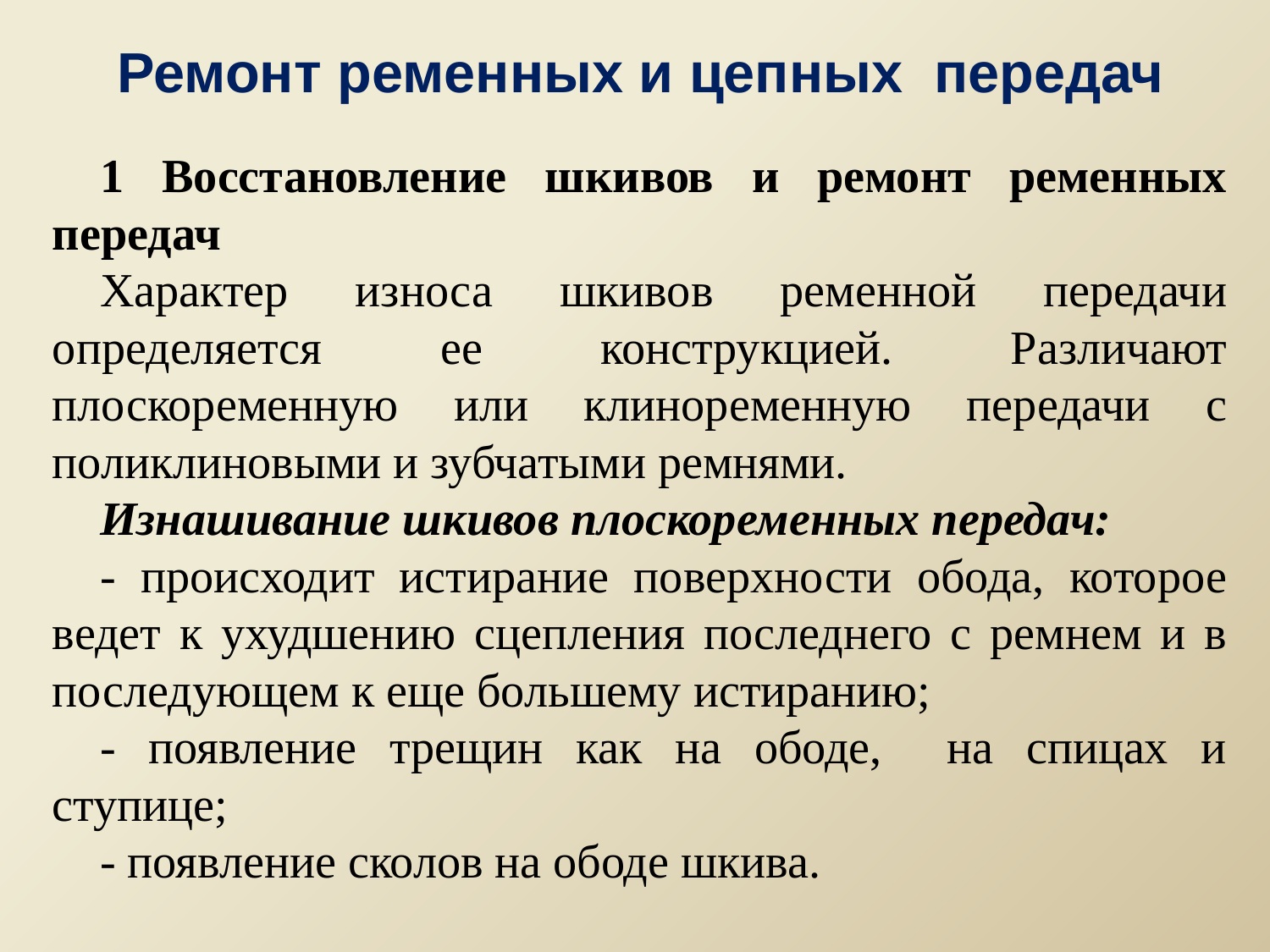

# Ремонт ременных и цепных  передач
1 Восстановление шкивов и ремонт ременных передач
Характер износа шкивов ременной передачи определяется ее конструкцией. Различают плоскоременную или клиноременную передачи с поликлиновыми и зубчатыми ремнями.
Изнашивание шкивов плоскоременных передач:
- происходит истирание поверхности обода, которое ведет к ухудшению сцепления последнего с ремнем и в последующем к еще большему истиранию;
- появление трещин как на ободе,  на спицах и ступице;
- появление сколов на ободе шкива.